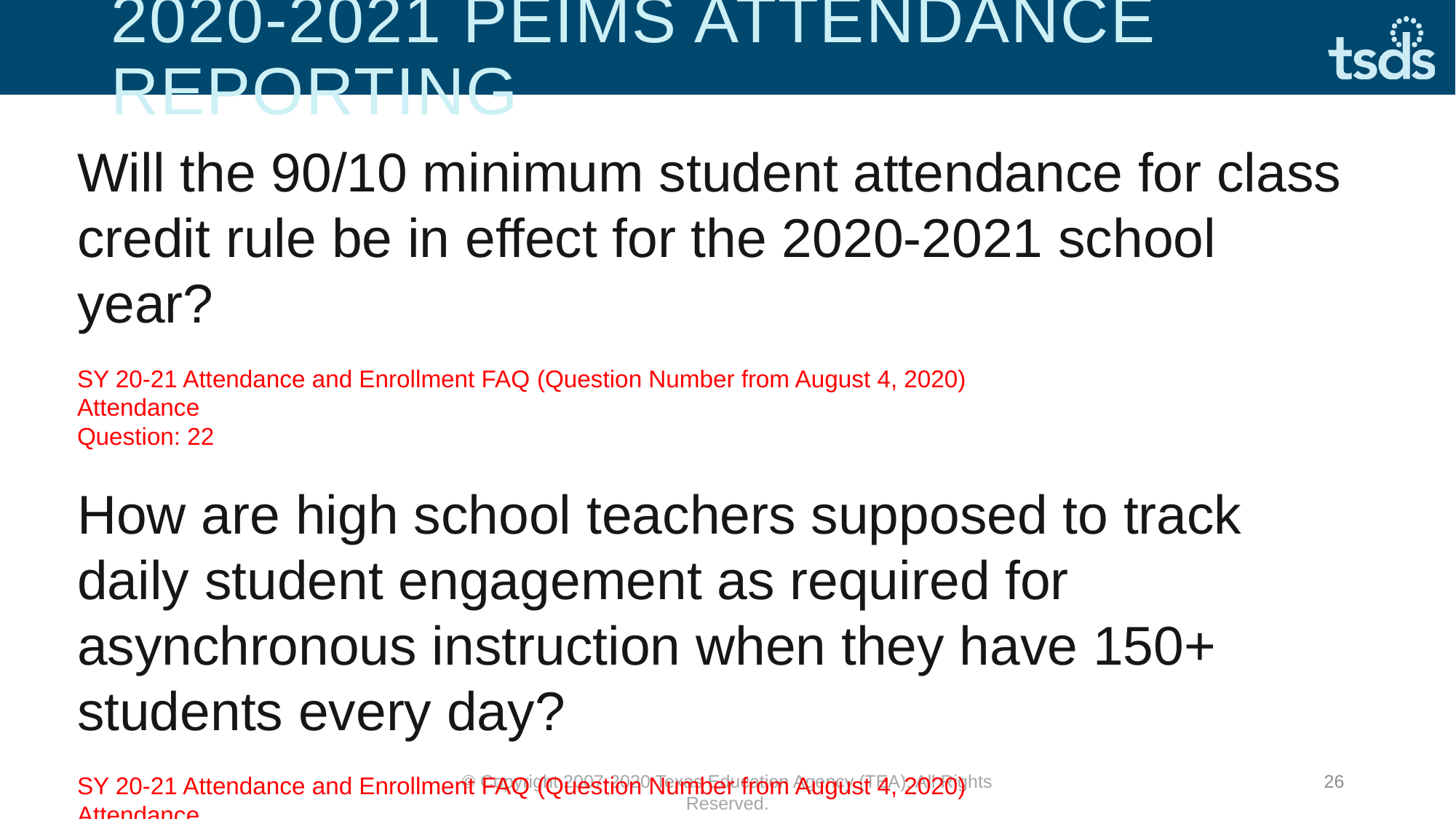

# 2020-2021 peims attendance reporting
Will the 90/10 minimum student attendance for class credit rule be in effect for the 2020-2021 school year?

SY 20-21 Attendance and Enrollment FAQ (Question Number from August 4, 2020)
Attendance
Question: 22

How are high school teachers supposed to track daily student engagement as required for asynchronous instruction when they have 150+ students every day?

SY 20-21 Attendance and Enrollment FAQ (Question Number from August 4, 2020)
Attendance
Question: 50
26